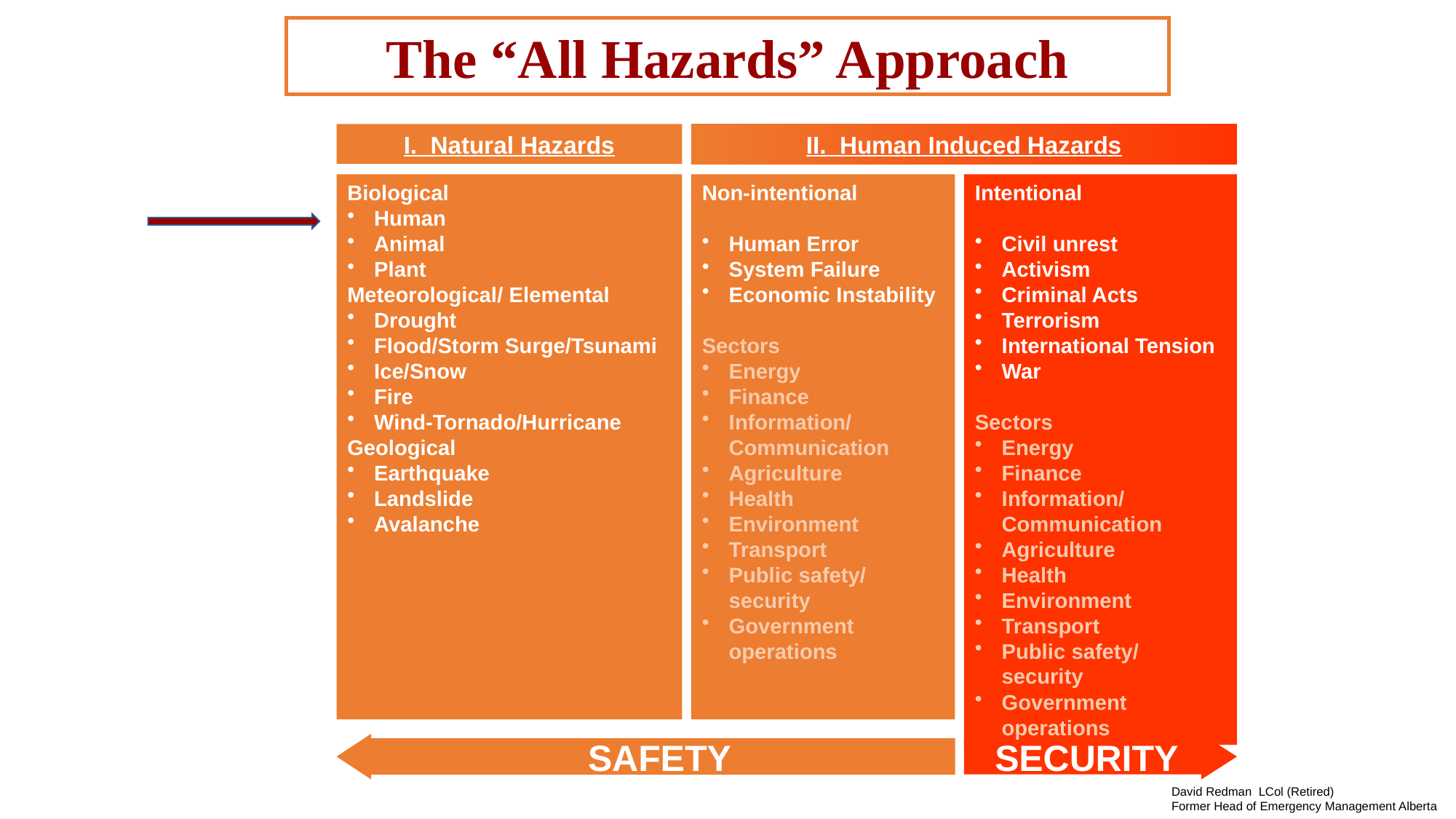

The “All Hazards” Approach
I.  Natural Hazards
II.  Human Induced Hazards
Biological
Human
Animal
Plant
Meteorological/ Elemental
Drought
Flood/Storm Surge/Tsunami
Ice/Snow
Fire
Wind-Tornado/Hurricane
Geological
Earthquake
Landslide
Avalanche

Non-intentional

Human Error
System Failure
Economic Instability

Sectors
Energy
Finance
Information/ Communication
Agriculture
Health
Environment
Transport
Public safety/ security
Government operations

Intentional

Civil unrest
Activism
Criminal Acts
Terrorism
International Tension
War

Sectors
Energy
Finance
Information/ Communication
Agriculture
Health
Environment
Transport
Public safety/ security
Government operations

SAFETY
SECURITY
David Redman  LCol (Retired)
Former Head of Emergency Management Alberta